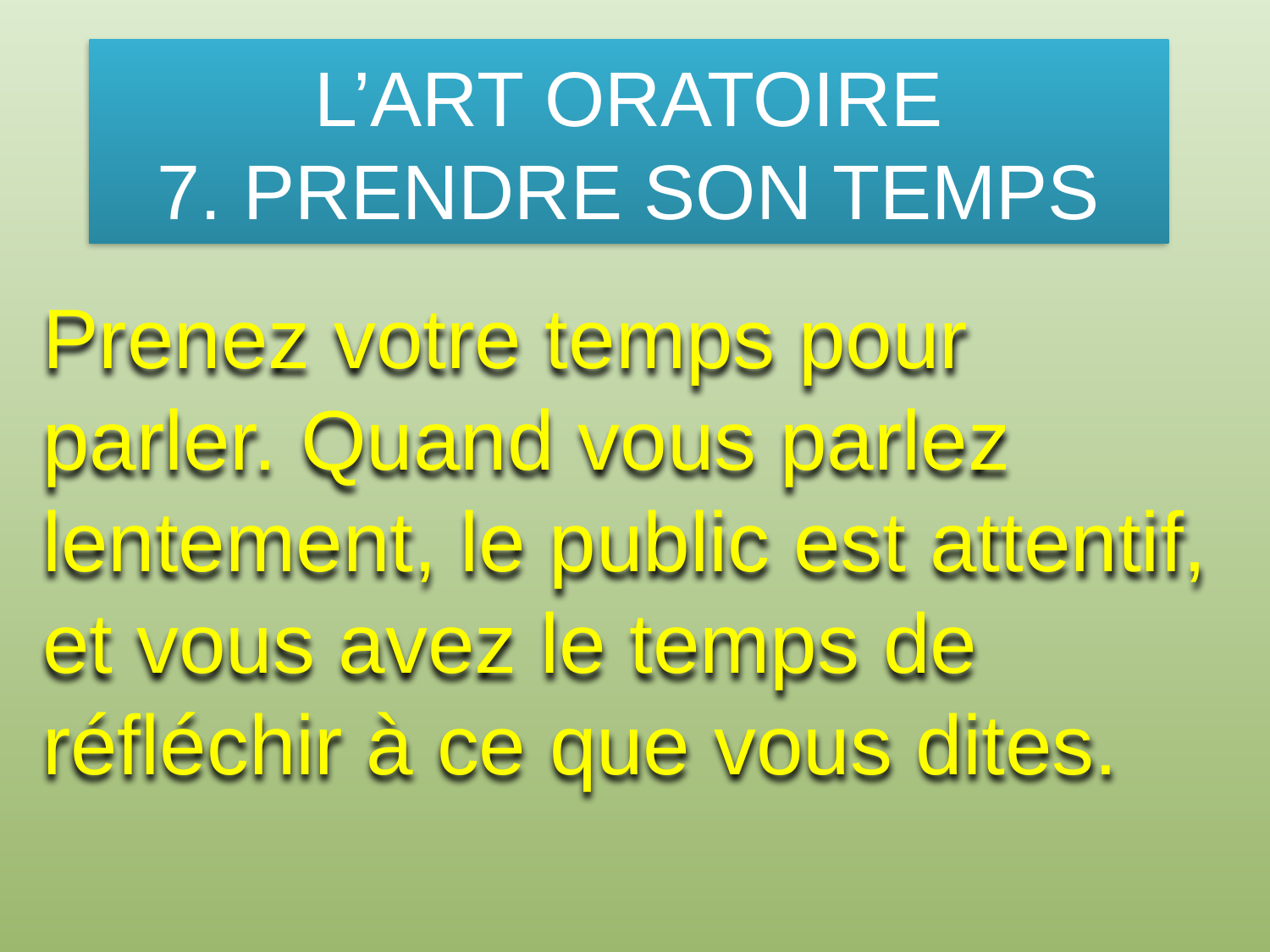

# L’ART ORATOIRE 7. PRENDRE SON TEMPS
Prenez votre temps pour parler. Quand vous parlez lentement, le public est attentif, et vous avez le temps de réfléchir à ce que vous dites.